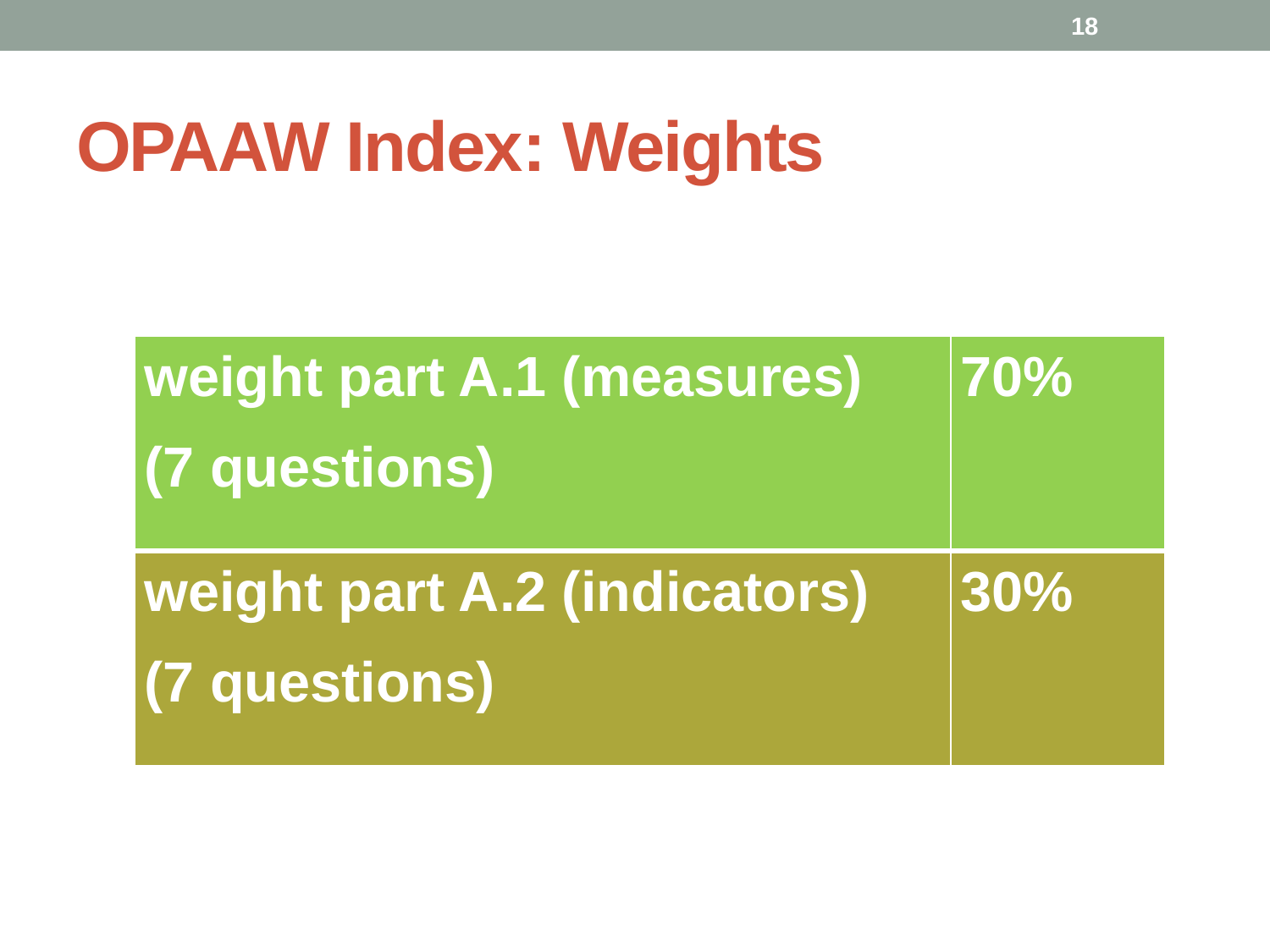

18
# OPAAW Index: Weights
| weight part A.1 (measures) (7 questions) | 70% |
| --- | --- |
| weight part A.2 (indicators) (7 questions) | 30% |